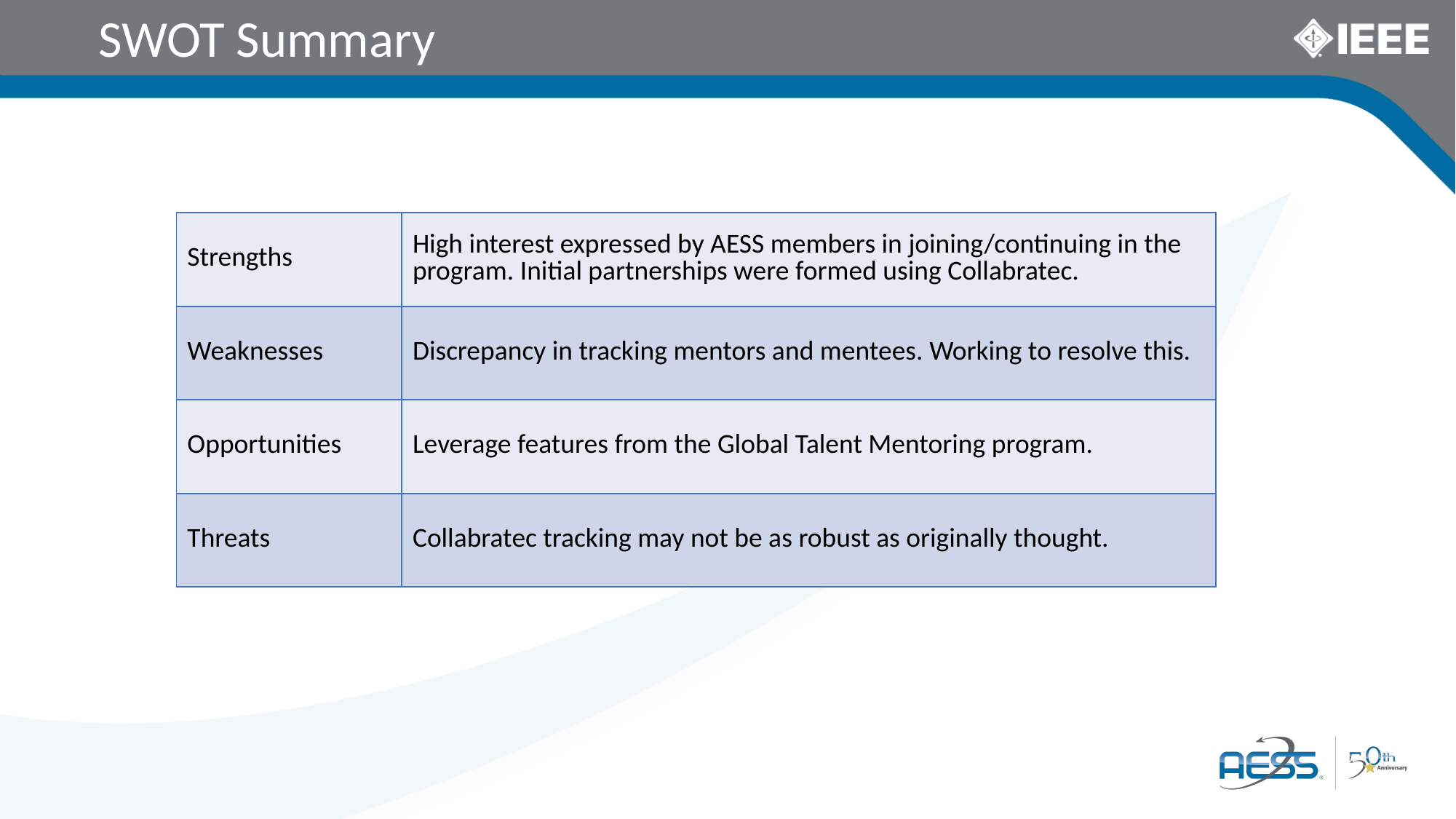

# SWOT Summary
| Strengths | High interest expressed by AESS members in joining/continuing in the program. Initial partnerships were formed using Collabratec. |
| --- | --- |
| Weaknesses | Discrepancy in tracking mentors and mentees. Working to resolve this. |
| Opportunities | Leverage features from the Global Talent Mentoring program. |
| Threats | Collabratec tracking may not be as robust as originally thought. |